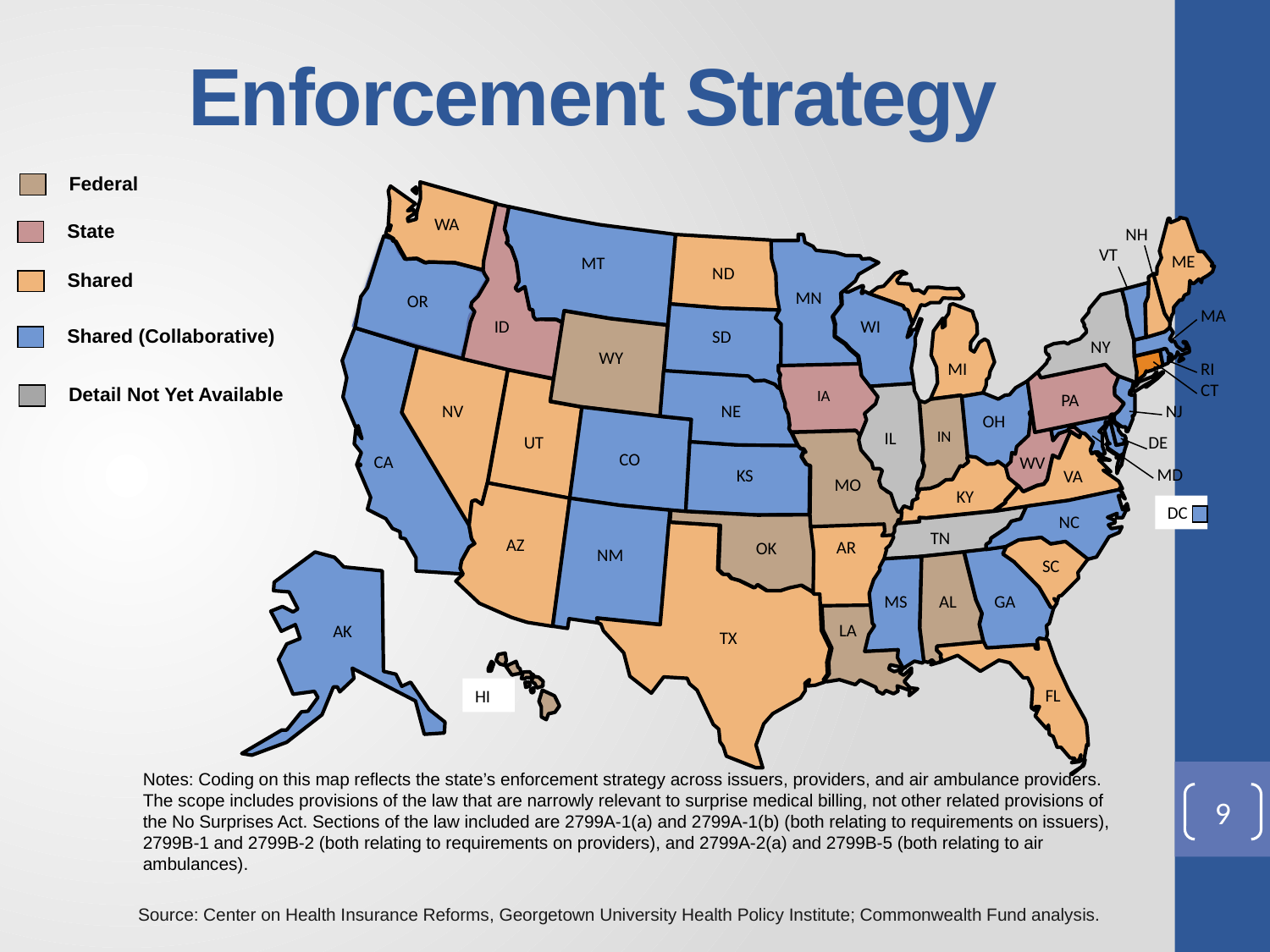

Enforcement Strategy
Federal

WA

State

NH

VT
ME
MT

ND
Shared

MN

OR

MA

ID
WI

Shared (Collaborative)

SD

.
NY
WY

MI
RI

CT

Detail Not Yet Available

IA

PA

NV
NE
NJ

OH

IN
IL
UT
DE

CO
CA
WV

MD
KS
VA
MO
KY

DC

NC

TN

AZ
AR
OK

NM

SC

MS
AL
GA

LA
AK
TX

HI

FL
Notes: Coding on this map reflects the state’s enforcement strategy across issuers, providers, and air ambulance providers. The scope includes provisions of the law that are narrowly relevant to surprise medical billing, not other related provisions of the No Surprises Act. Sections of the law included are 2799A-1(a) and 2799A-1(b) (both relating to requirements on issuers), 2799B-1 and 2799B-2 (both relating to requirements on providers), and 2799A-2(a) and 2799B-5 (both relating to air ambulances).
9
Source: Center on Health Insurance Reforms, Georgetown University Health Policy Institute; Commonwealth Fund analysis.